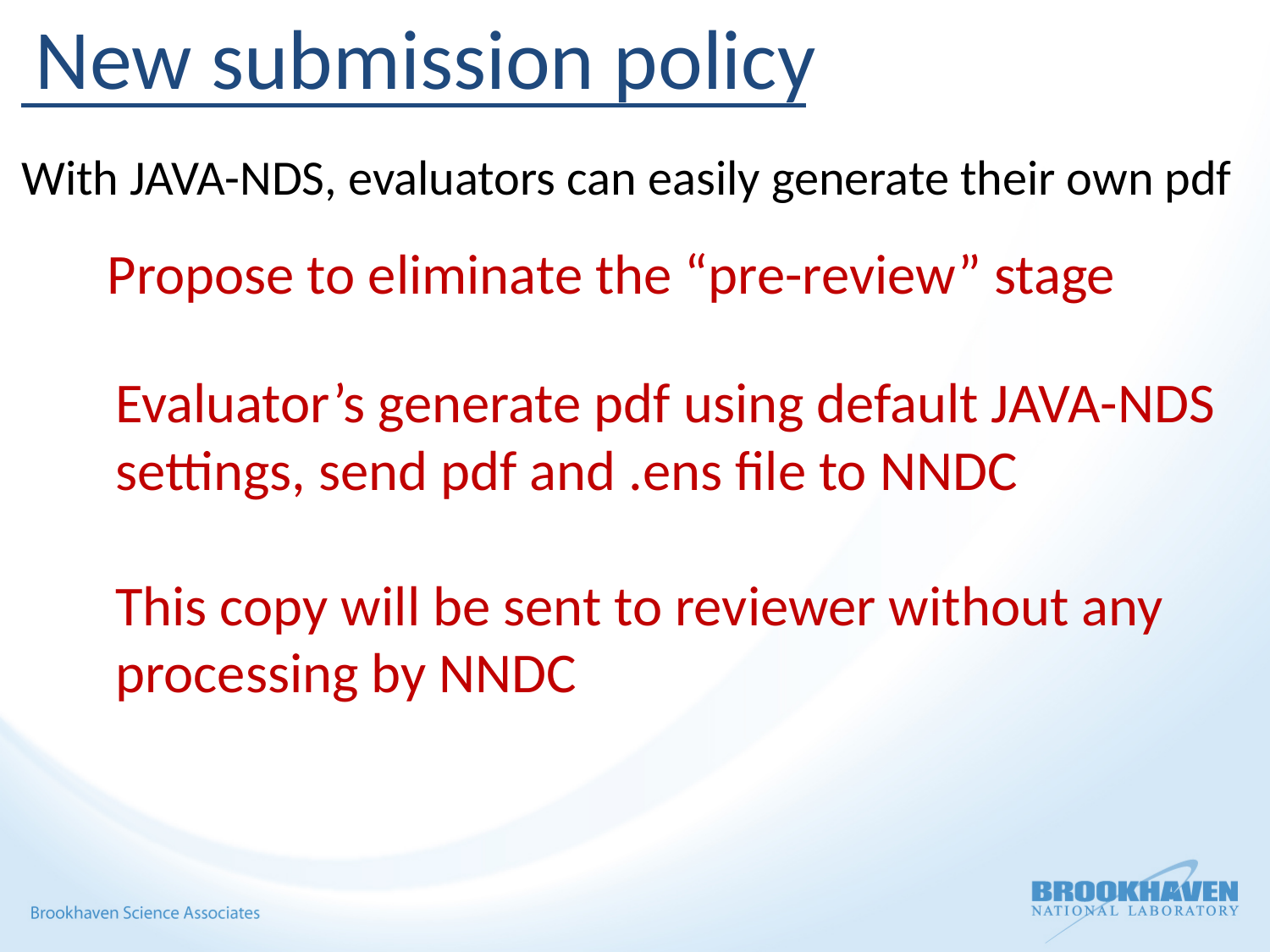

New submission policy
With JAVA-NDS, evaluators can easily generate their own pdf
Propose to eliminate the “pre-review” stage
Evaluator’s generate pdf using default JAVA-NDS settings, send pdf and .ens file to NNDC

This copy will be sent to reviewer without any
processing by NNDC